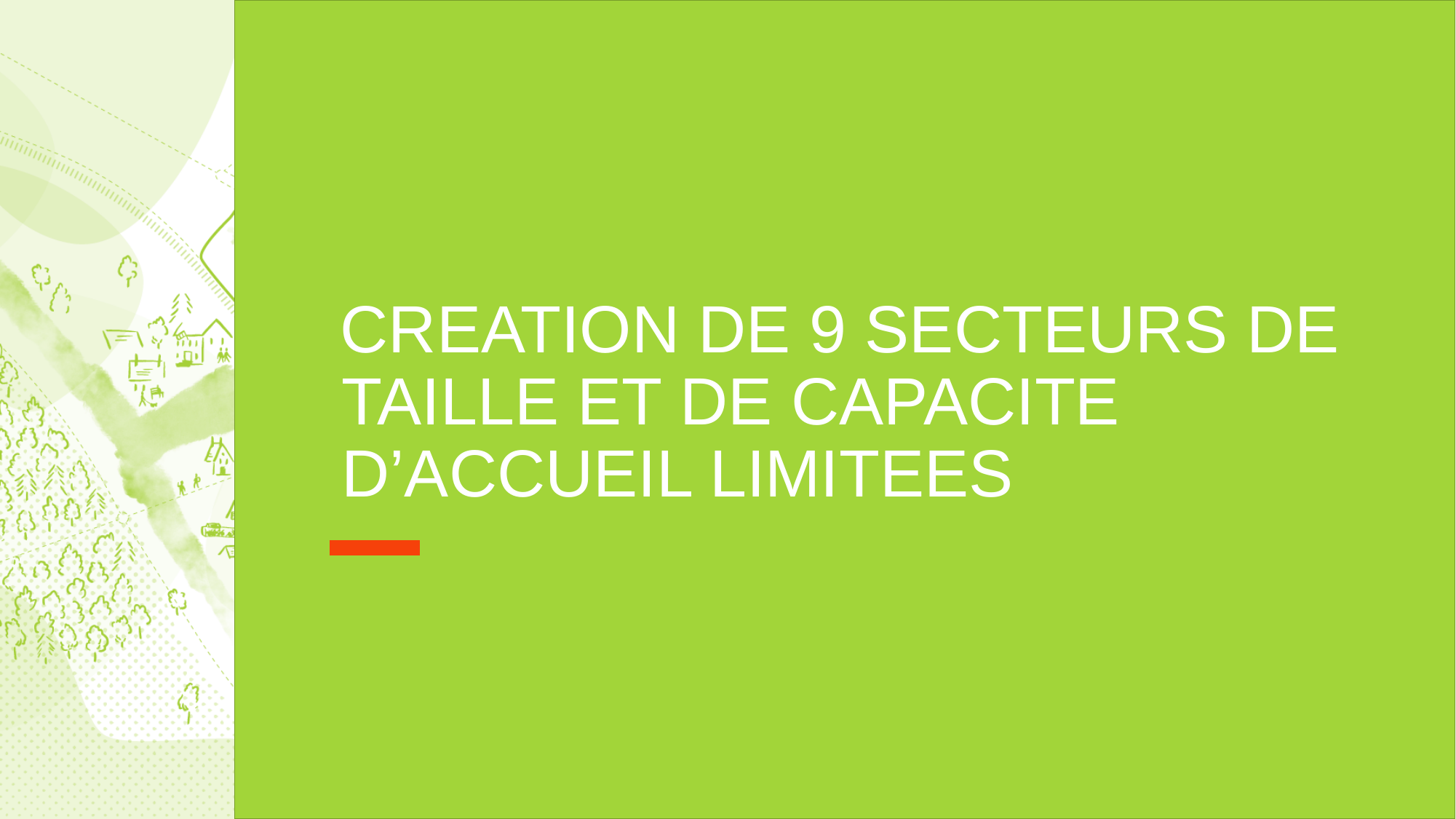

# CREATION DE 9 SECTEURS DE TAILLE ET DE CAPACITE D’ACCUEIL LIMITEES